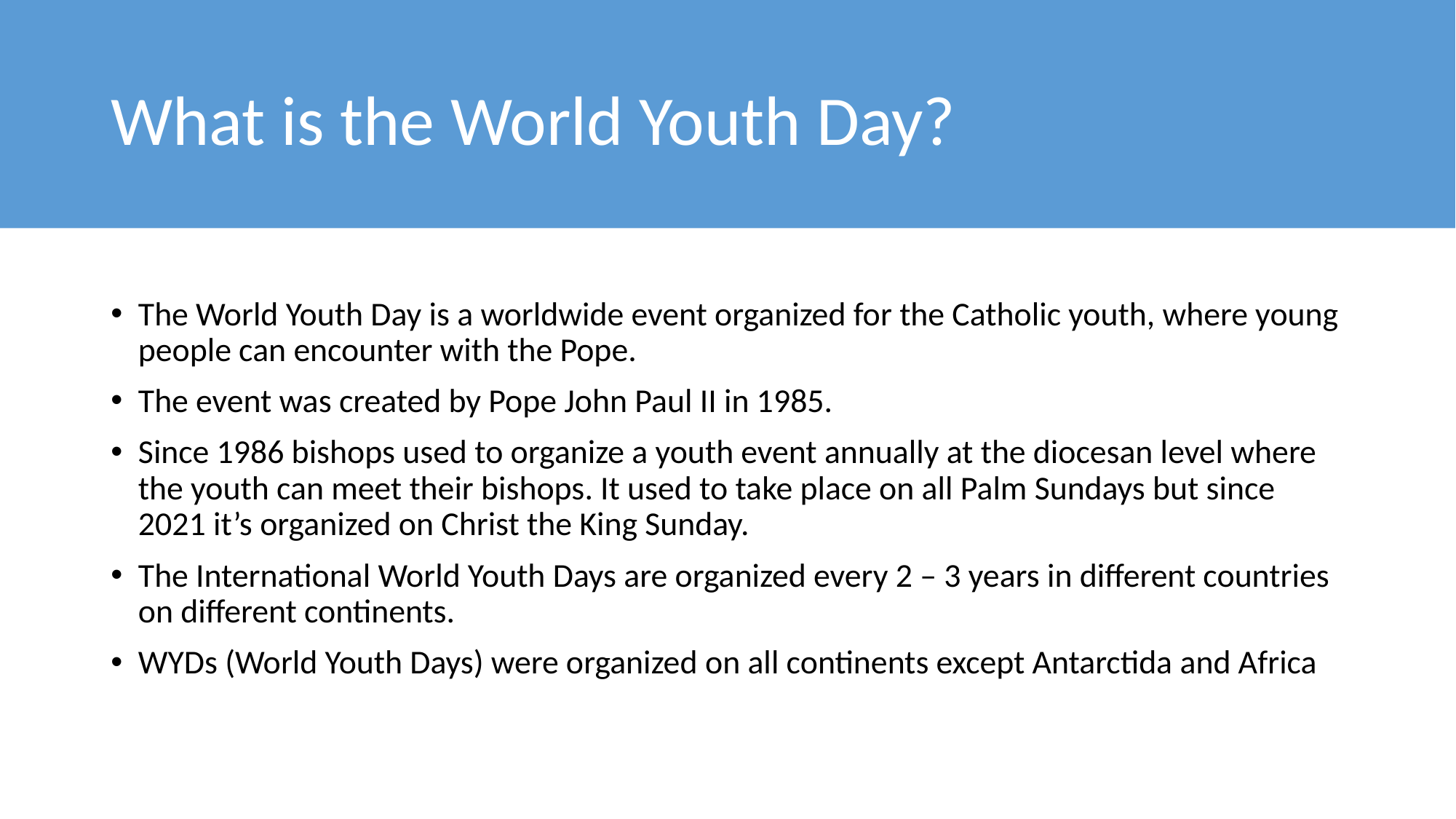

# What is the World Youth Day?
The World Youth Day is a worldwide event organized for the Catholic youth, where young people can encounter with the Pope.
The event was created by Pope John Paul II in 1985.
Since 1986 bishops used to organize a youth event annually at the diocesan level where the youth can meet their bishops. It used to take place on all Palm Sundays but since 2021 it’s organized on Christ the King Sunday.
The International World Youth Days are organized every 2 – 3 years in different countries on different continents.
WYDs (World Youth Days) were organized on all continents except Antarctida and Africa